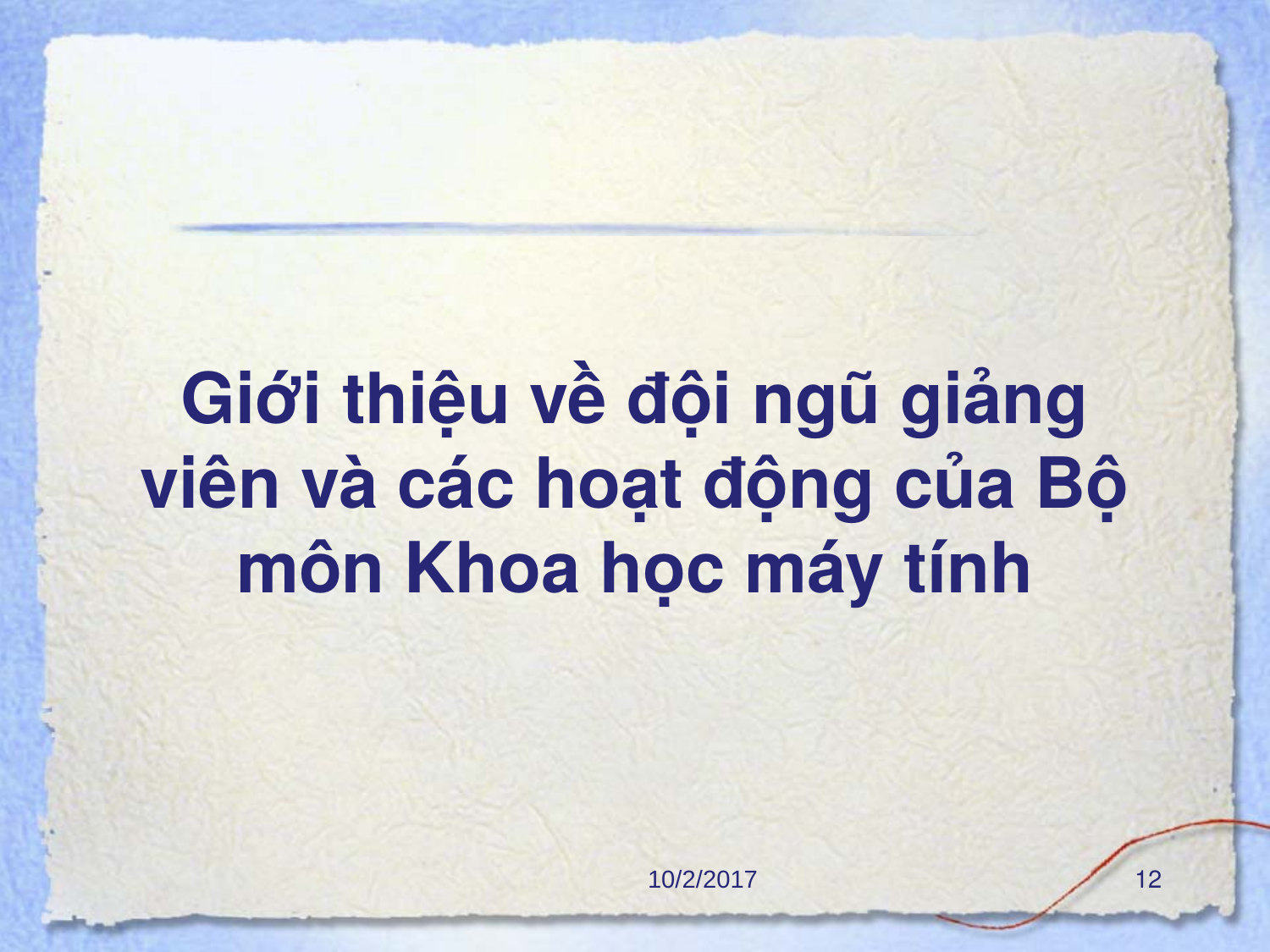

# Giới thiệu về đội ngũ giảng viên và các hoạt động của Bộ môn Khoa học máy tính
10/2/2017
12